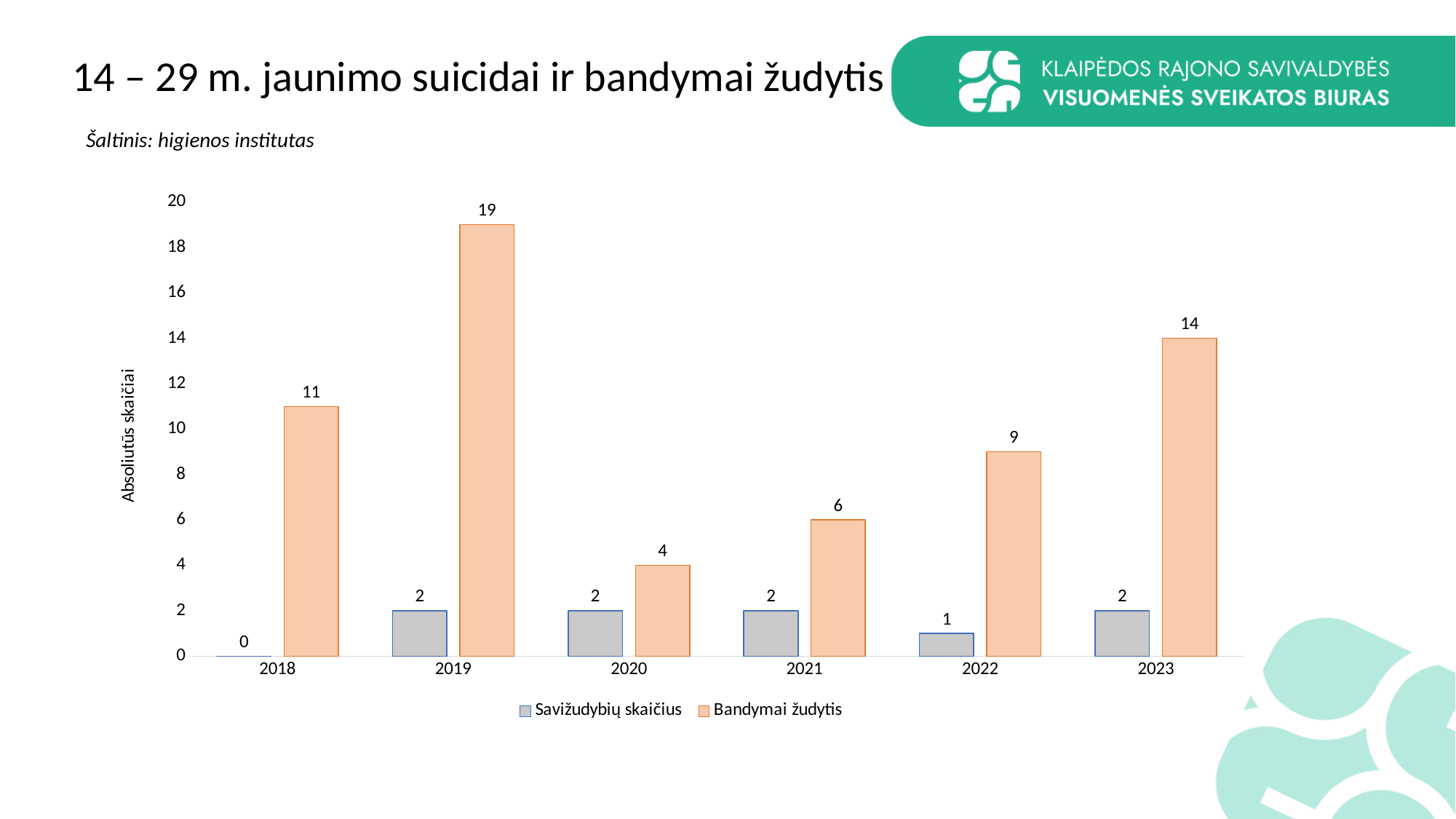

# 14 – 29 m. jaunimo suicidai ir bandymai žudytis
Šaltinis: higienos institutas

### Chart

| Category | Savižudybių skaičius  | Bandymai žudytis |
|---|---|---|
| 2018 | 0.0 | 11.0 |
| 2019 | 2.0 | 19.0 |
| 2020 | 2.0 | 4.0 |
| 2021 | 2.0 | 6.0 |
| 2022 | 1.0 | 9.0 |
| 2023 | 2.0 | 14.0 |